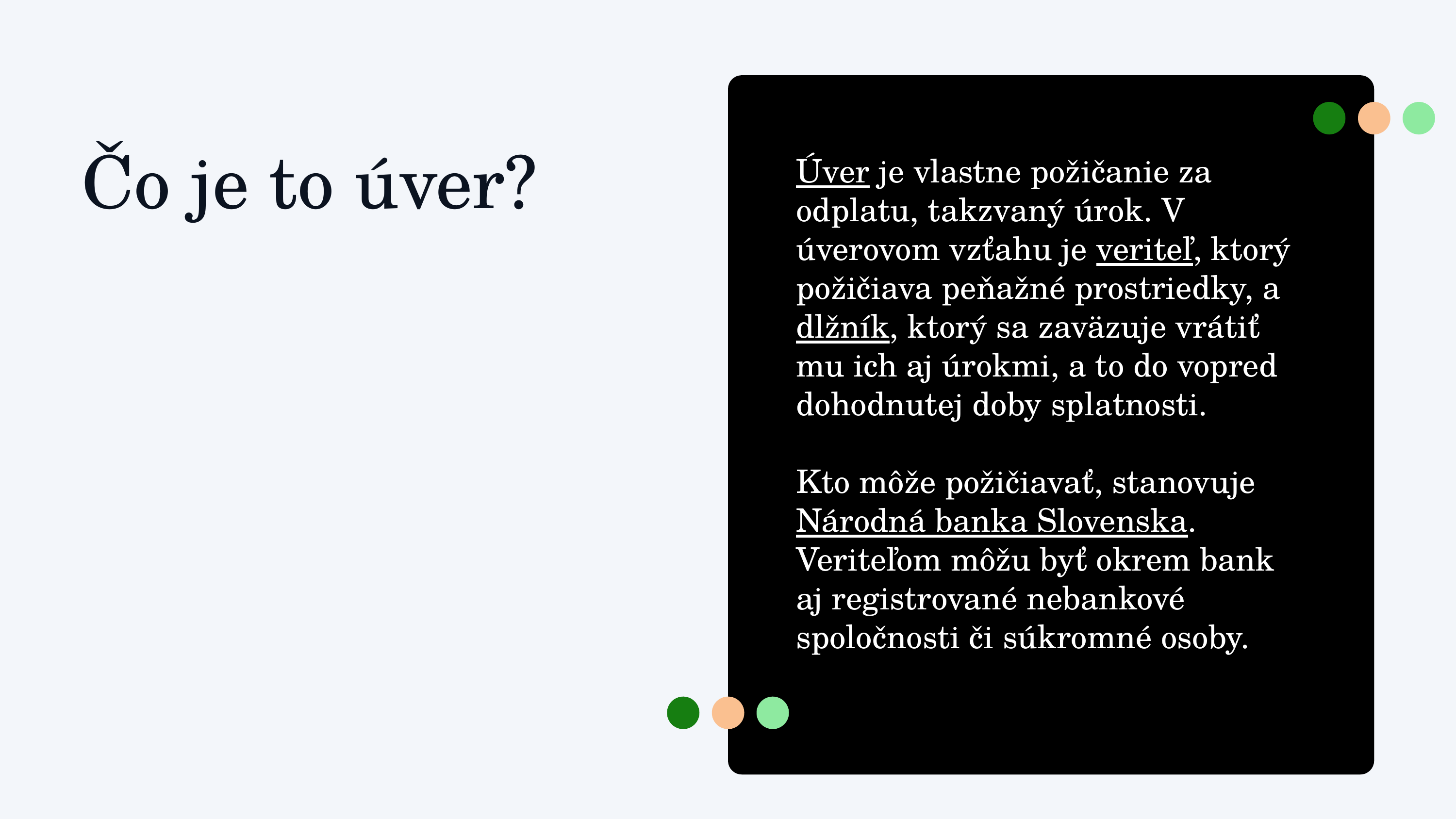

Čo je to úver?
Úver je vlastne požičanie za odplatu, takzvaný úrok. V úverovom vzťahu je veriteľ, ktorý požičiava peňažné prostriedky, a dlžník, ktorý sa zaväzuje vrátiť mu ich aj úrokmi, a to do vopred dohodnutej doby splatnosti.

Kto môže požičiavať, stanovuje Národná banka Slovenska. Veriteľom môžu byť okrem bank aj registrované nebankové spoločnosti či súkromné osoby.